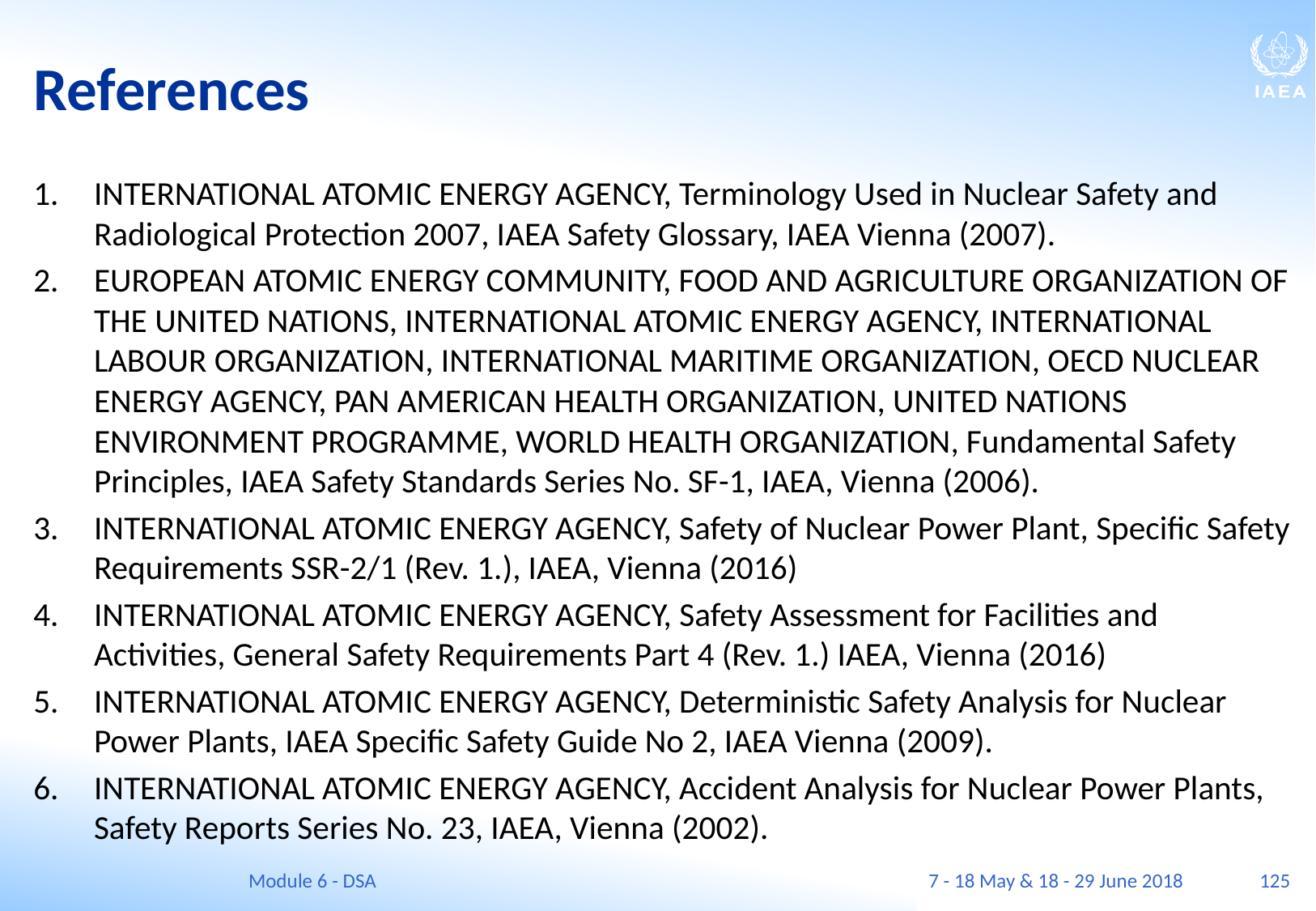

# References
INTERNATIONAL ATOMIC ENERGY AGENCY, Terminology Used in Nuclear Safety and Radiological Protection 2007, IAEA Safety Glossary, IAEA Vienna (2007).
EUROPEAN ATOMIC ENERGY COMMUNITY, FOOD AND AGRICULTURE ORGANIZATION OF THE UNITED NATIONS, INTERNATIONAL ATOMIC ENERGY AGENCY, INTERNATIONAL LABOUR ORGANIZATION, INTERNATIONAL MARITIME ORGANIZATION, OECD NUCLEAR ENERGY AGENCY, PAN AMERICAN HEALTH ORGANIZATION, UNITED NATIONS ENVIRONMENT PROGRAMME, WORLD HEALTH ORGANIZATION, Fundamental Safety Principles, IAEA Safety Standards Series No. SF-1, IAEA, Vienna (2006).
INTERNATIONAL ATOMIC ENERGY AGENCY, Safety of Nuclear Power Plant, Specific Safety Requirements SSR-2/1 (Rev. 1.), IAEA, Vienna (2016)
INTERNATIONAL ATOMIC ENERGY AGENCY, Safety Assessment for Facilities and Activities, General Safety Requirements Part 4 (Rev. 1.) IAEA, Vienna (2016)
INTERNATIONAL ATOMIC ENERGY AGENCY, Deterministic Safety Analysis for Nuclear Power Plants, IAEA Specific Safety Guide No 2, IAEA Vienna (2009).
INTERNATIONAL ATOMIC ENERGY AGENCY, Accident Analysis for Nuclear Power Plants, Safety Reports Series No. 23, IAEA, Vienna (2002).

Module 6 - DSA
7 - 18 May & 18 - 29 June 2018
125